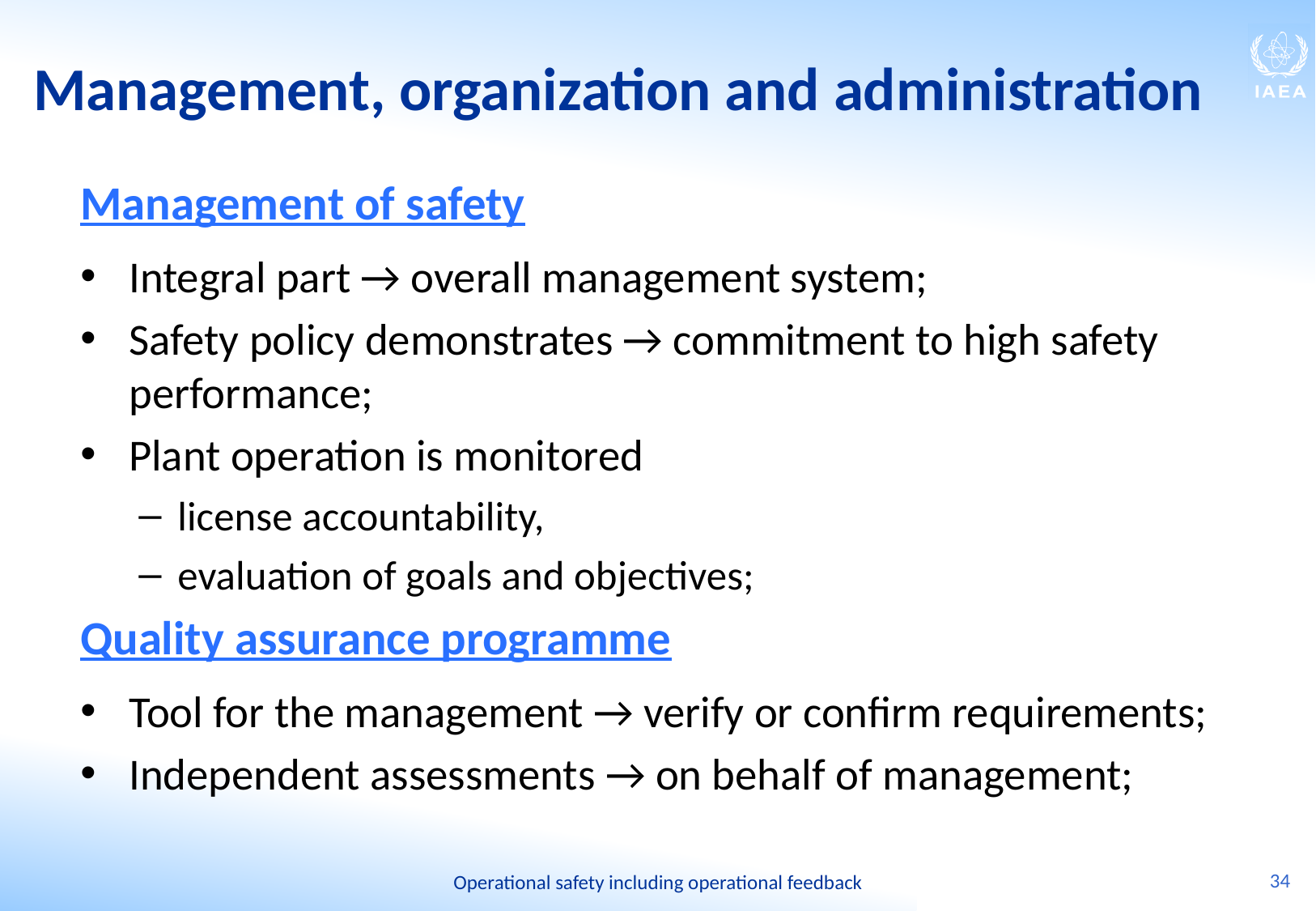

# Management, organization and administration
Management of safety
Integral part → overall management system;
Safety policy demonstrates → commitment to high safety performance;
Plant operation is monitored
license accountability,
evaluation of goals and objectives;
Quality assurance programme
Tool for the management → verify or confirm requirements;
Independent assessments → on behalf of management;
34